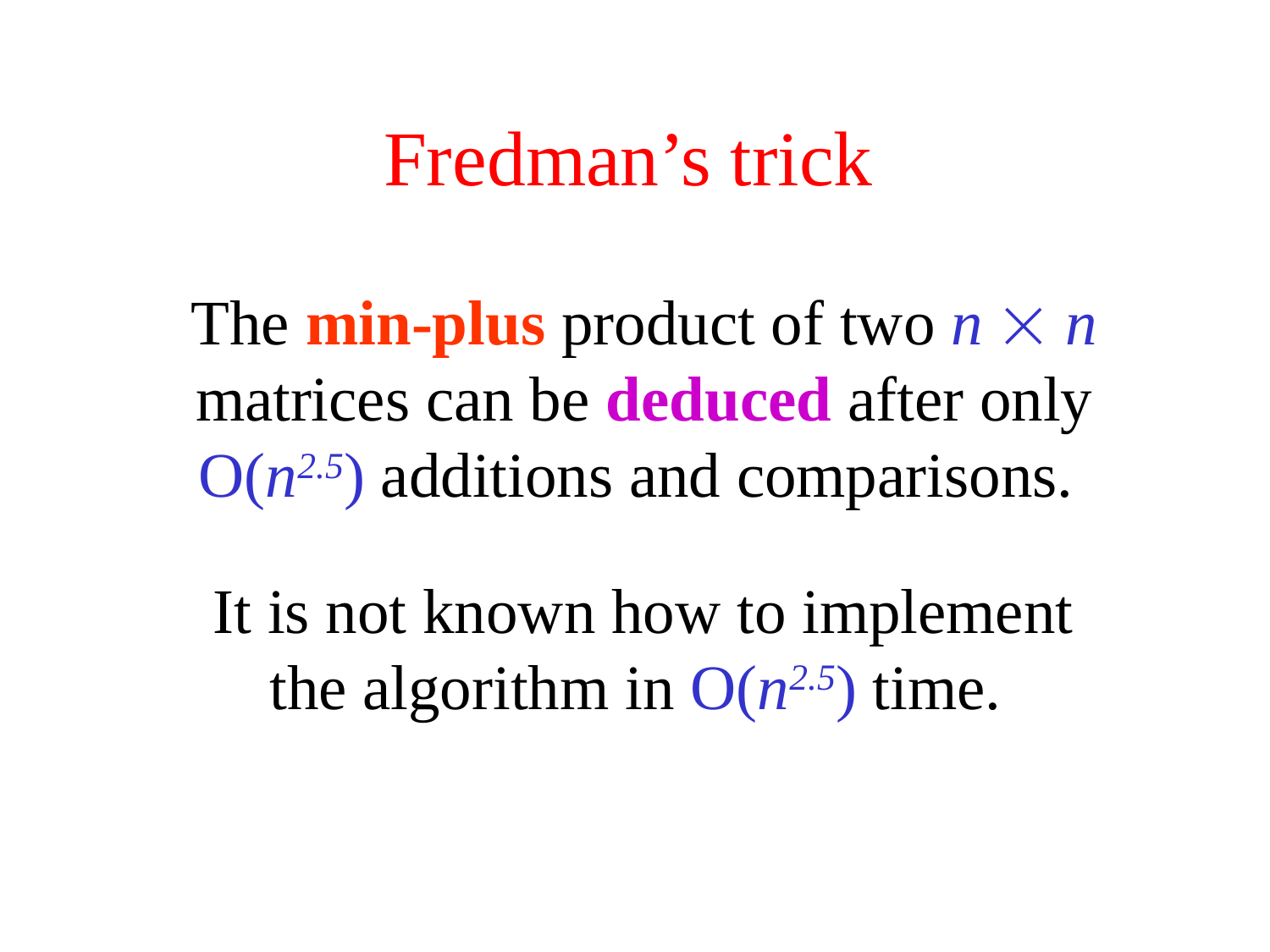

Fredman’s trick
The min-plus product of two n × n matrices can be deduced after only O(n2.5) additions and comparisons.
It is not known how to implement the algorithm in O(n2.5) time.